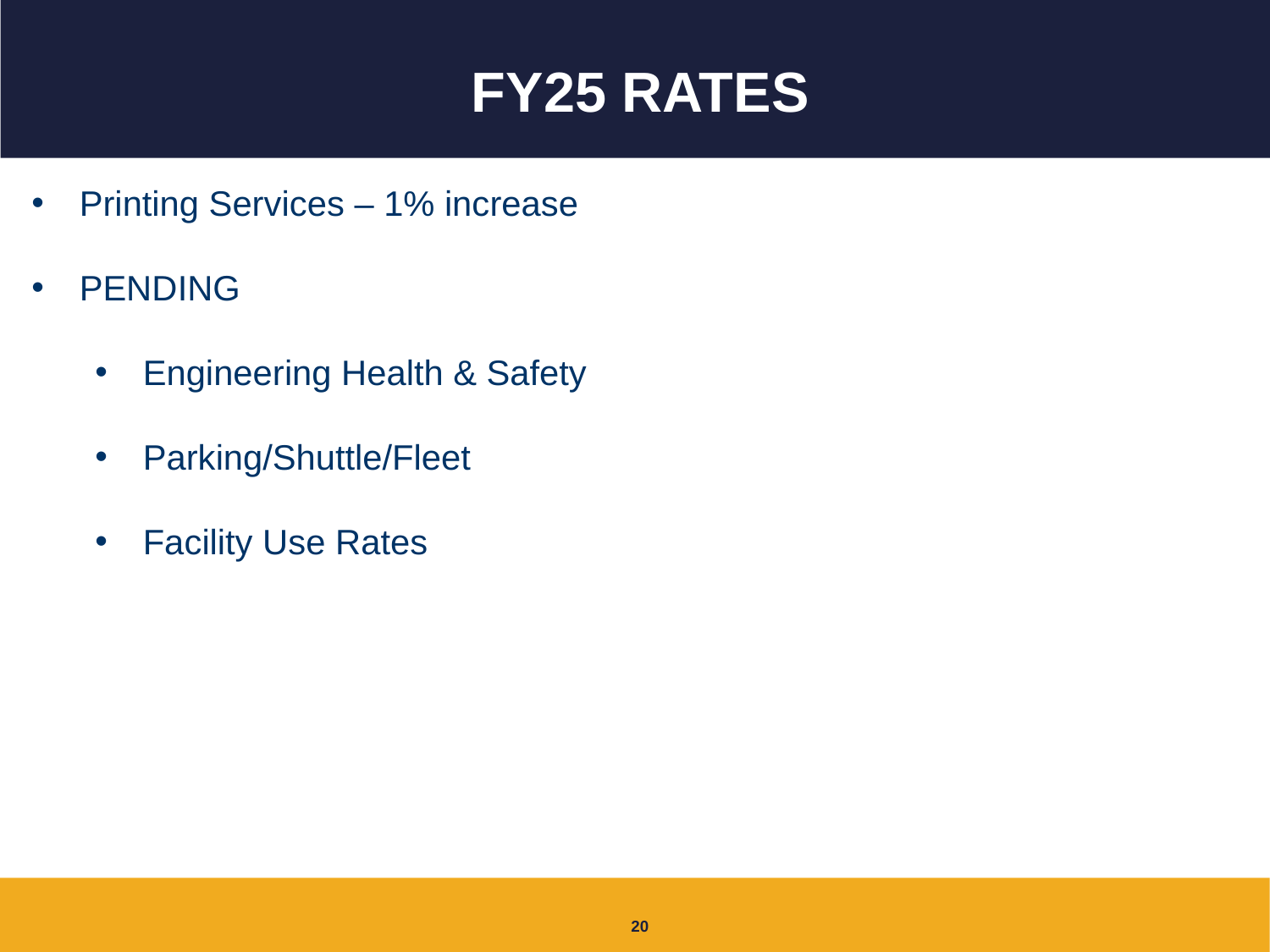

# FY25 Rates

Printing Services – 1% increase

PENDING

Engineering Health & Safety

Parking/Shuttle/Fleet

Facility Use Rates
20